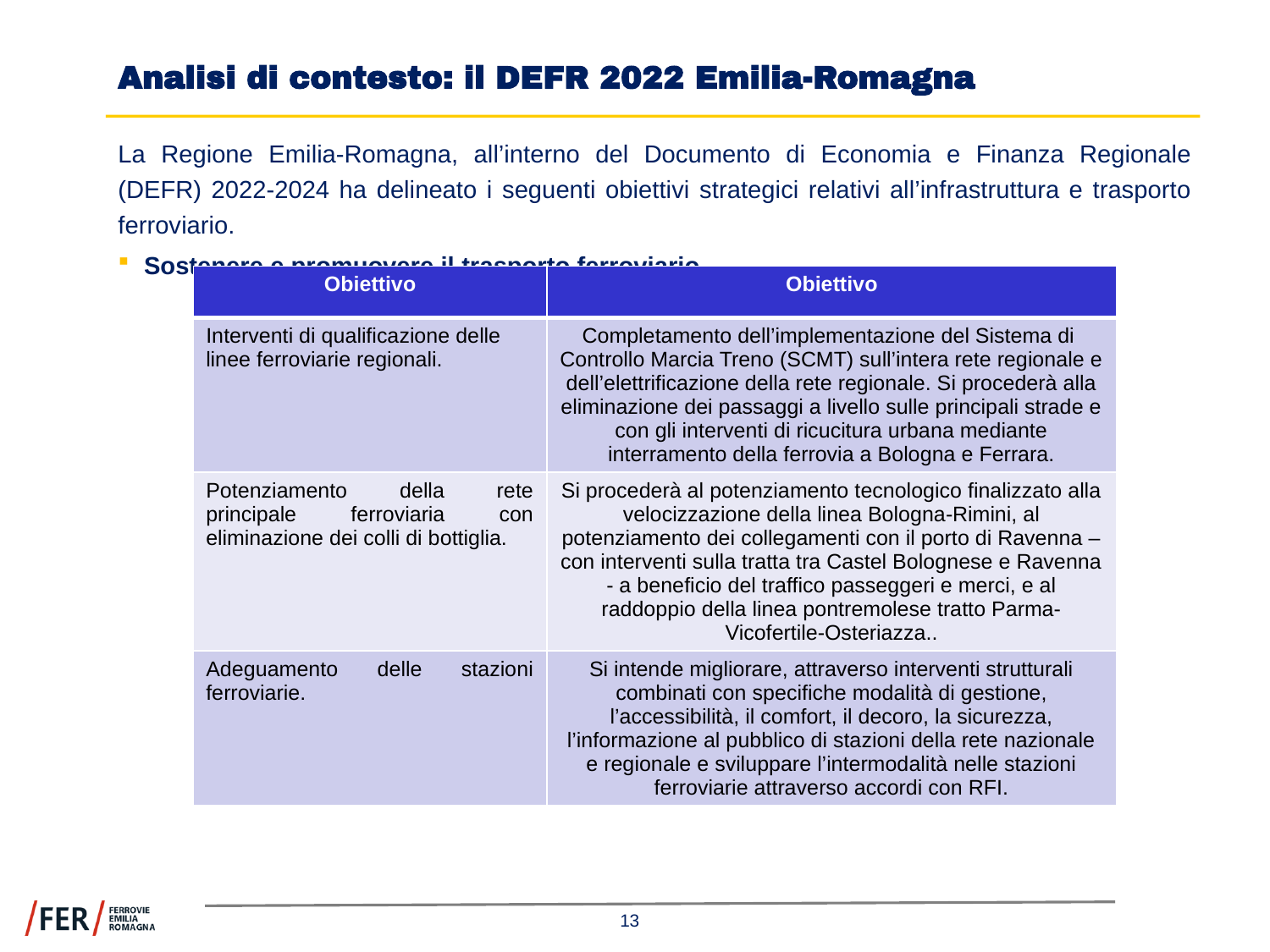

# Analisi di contesto: il DEFR 2022 Emilia-Romagna
La Regione Emilia-Romagna, all’interno del Documento di Economia e Finanza Regionale (DEFR) 2022-2024 ha delineato i seguenti obiettivi strategici relativi all’infrastruttura e trasporto ferroviario.
Sostenere e promuovere il trasporto ferroviario

| Obiettivo | Obiettivo |
| --- | --- |
| Interventi di qualificazione delle linee ferroviarie regionali. | Completamento dell’implementazione del Sistema di Controllo Marcia Treno (SCMT) sull’intera rete regionale e dell’elettrificazione della rete regionale. Si procederà alla eliminazione dei passaggi a livello sulle principali strade e con gli interventi di ricucitura urbana mediante interramento della ferrovia a Bologna e Ferrara. |
| Potenziamento della rete principale ferroviaria con eliminazione dei colli di bottiglia. | Si procederà al potenziamento tecnologico finalizzato alla velocizzazione della linea Bologna-Rimini, al potenziamento dei collegamenti con il porto di Ravenna – con interventi sulla tratta tra Castel Bolognese e Ravenna - a beneficio del traffico passeggeri e merci, e al raddoppio della linea pontremolese tratto Parma-Vicofertile-Osteriazza.. |
| Adeguamento delle stazioni ferroviarie. | Si intende migliorare, attraverso interventi strutturali combinati con specifiche modalità di gestione, l’accessibilità, il comfort, il decoro, la sicurezza, l’informazione al pubblico di stazioni della rete nazionale e regionale e sviluppare l’intermodalità nelle stazioni ferroviarie attraverso accordi con RFI. |